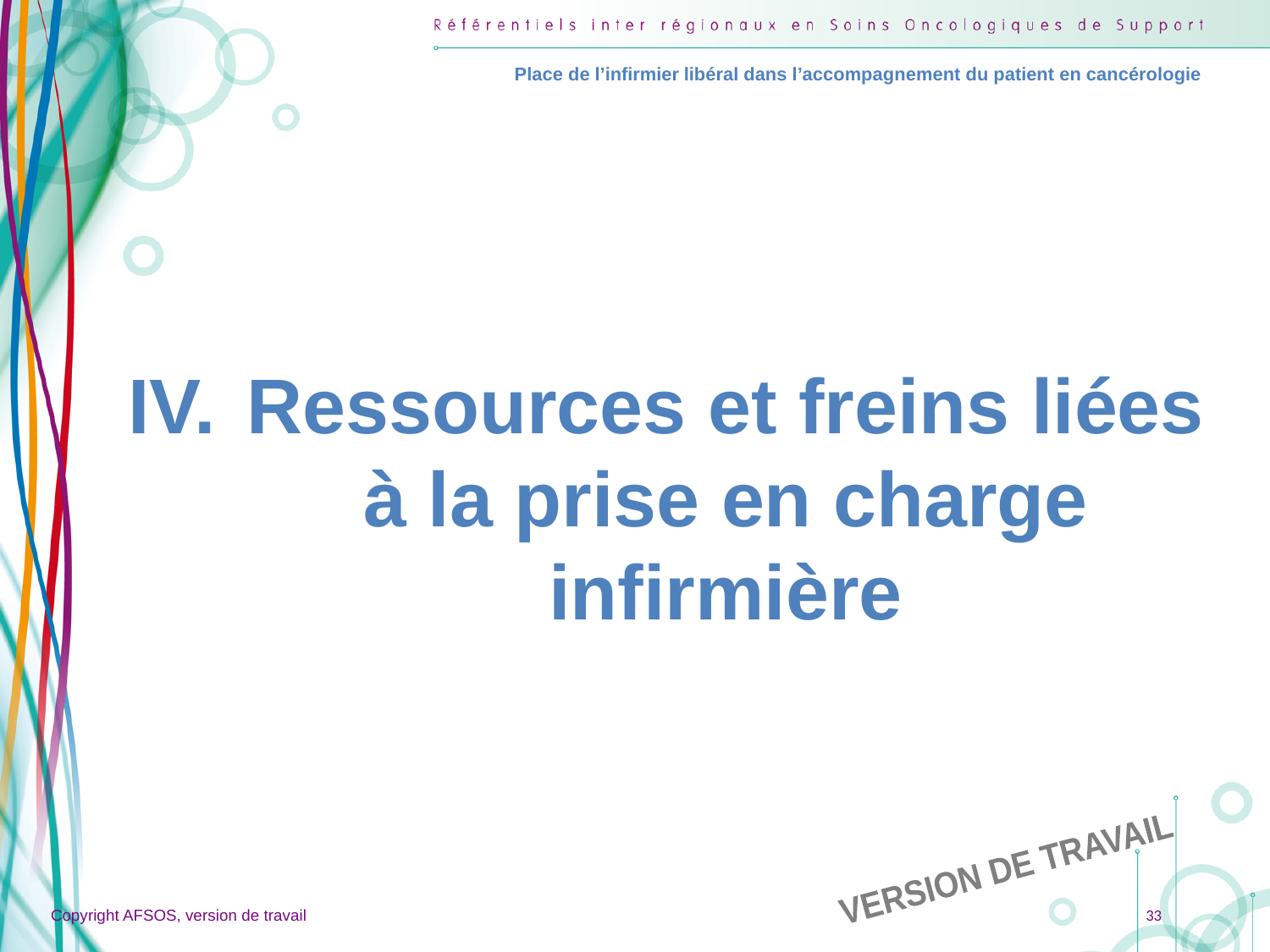

Place de l’infirmier libéral dans l’accompagnement du patient en cancérologie

# Ressources et freins liées à la prise en charge infirmière